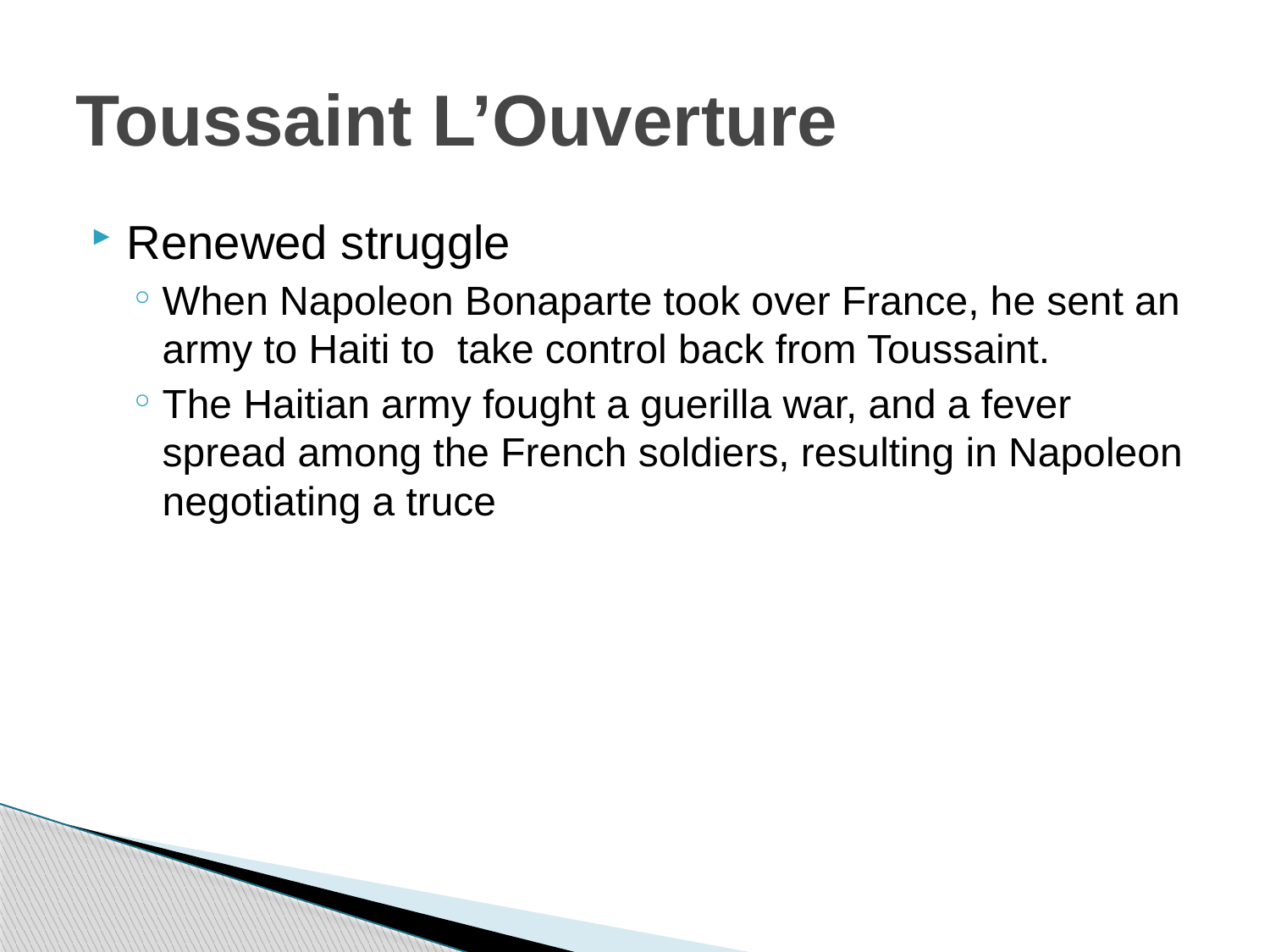

# Toussaint L’Ouverture
Renewed struggle
When Napoleon Bonaparte took over France, he sent an army to Haiti to  take control back from Toussaint.
The Haitian army fought a guerilla war, and a fever spread among the French soldiers, resulting in Napoleon negotiating a truce